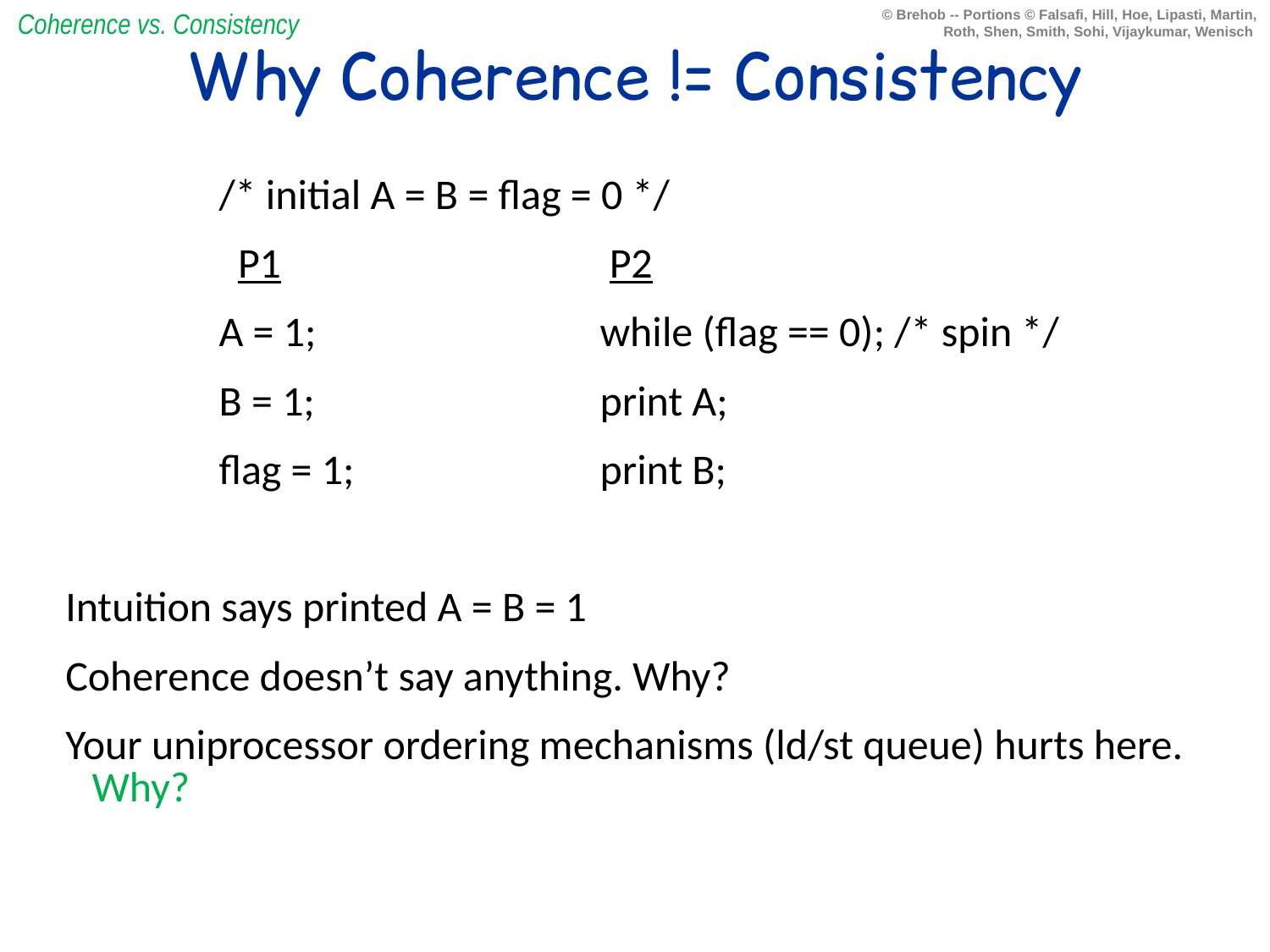

Coherence vs. Consistency
# Why Coherence != Consistency
		/* initial A = B = flag = 0 */
		  P1			 P2
		A = 1;			while (flag == 0); /* spin */
		B = 1; 			print A;
		flag = 1; 		print B;

Intuition says printed A = B = 1
Coherence doesn’t say anything. Why?
Your uniprocessor ordering mechanisms (ld/st queue) hurts here. Why?